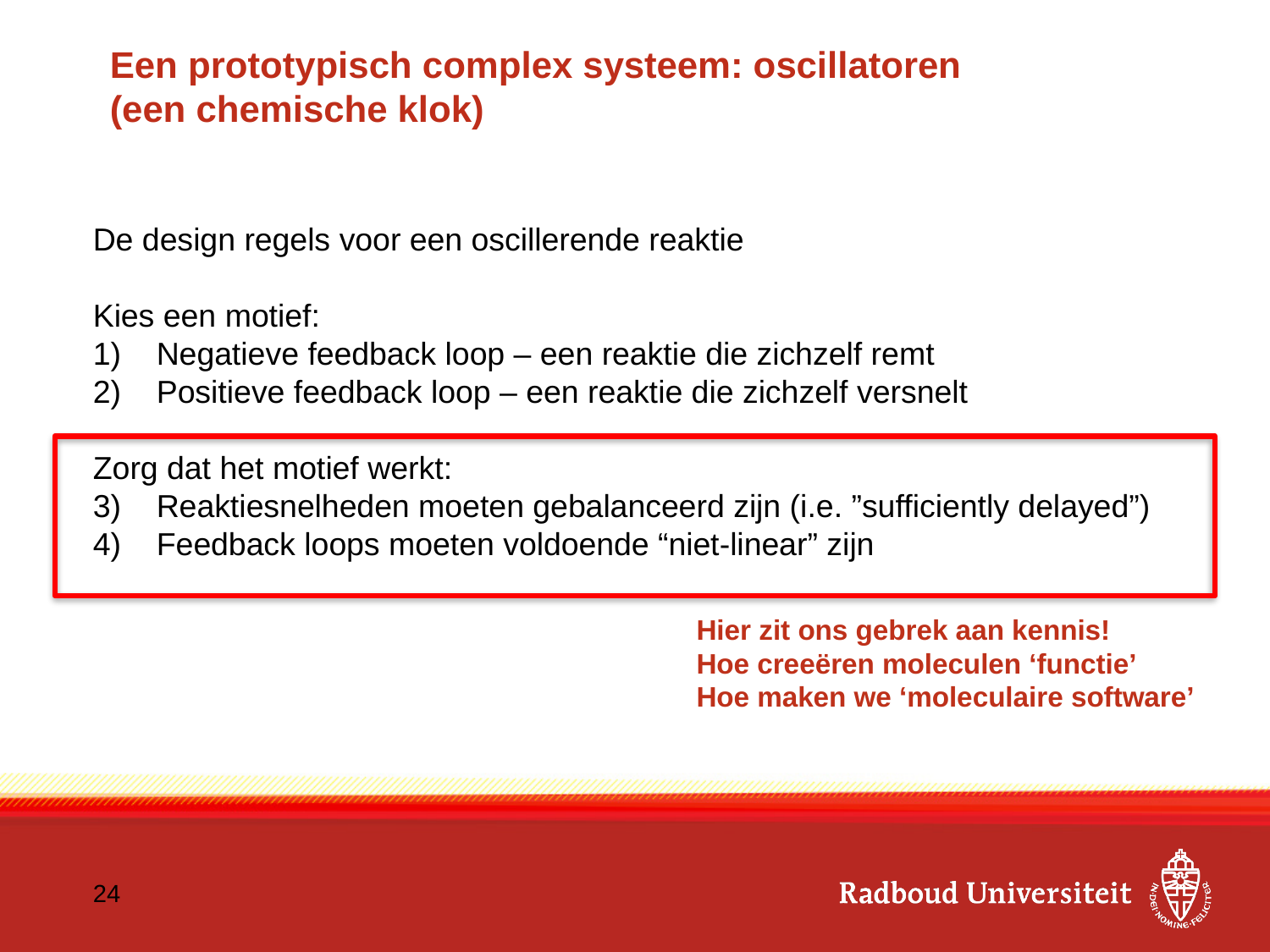

# Een prototypisch complex systeem: oscillatoren (een chemische klok)

De design regels voor een oscillerende reaktie

Kies een motief:
Negatieve feedback loop – een reaktie die zichzelf remt
Positieve feedback loop – een reaktie die zichzelf versnelt

Zorg dat het motief werkt:
Reaktiesnelheden moeten gebalanceerd zijn (i.e. ”sufficiently delayed”)
Feedback loops moeten voldoende “niet-linear” zijn

Hier zit ons gebrek aan kennis!
Hoe creeëren moleculen ‘functie’
Hoe maken we ‘moleculaire software’
24